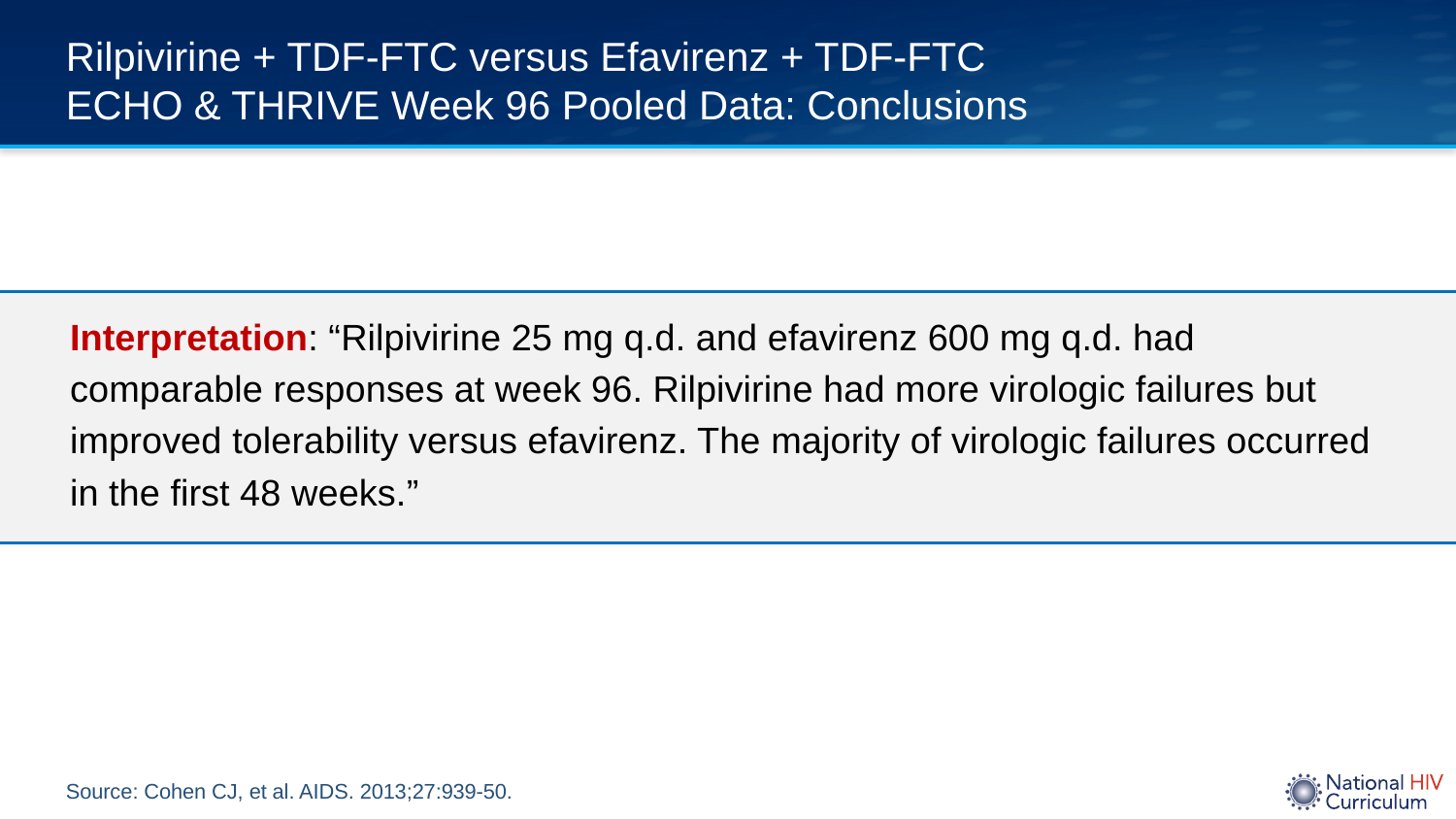

# Rilpivirine + TDF-FTC versus Efavirenz + TDF-FTC ECHO & THRIVE Week 96 Pooled Data: Conclusions
Interpretation: “Rilpivirine 25 mg q.d. and efavirenz 600 mg q.d. had comparable responses at week 96. Rilpivirine had more virologic failures but improved tolerability versus efavirenz. The majority of virologic failures occurred in the first 48 weeks.”
Source: Cohen CJ, et al. AIDS. 2013;27:939-50.